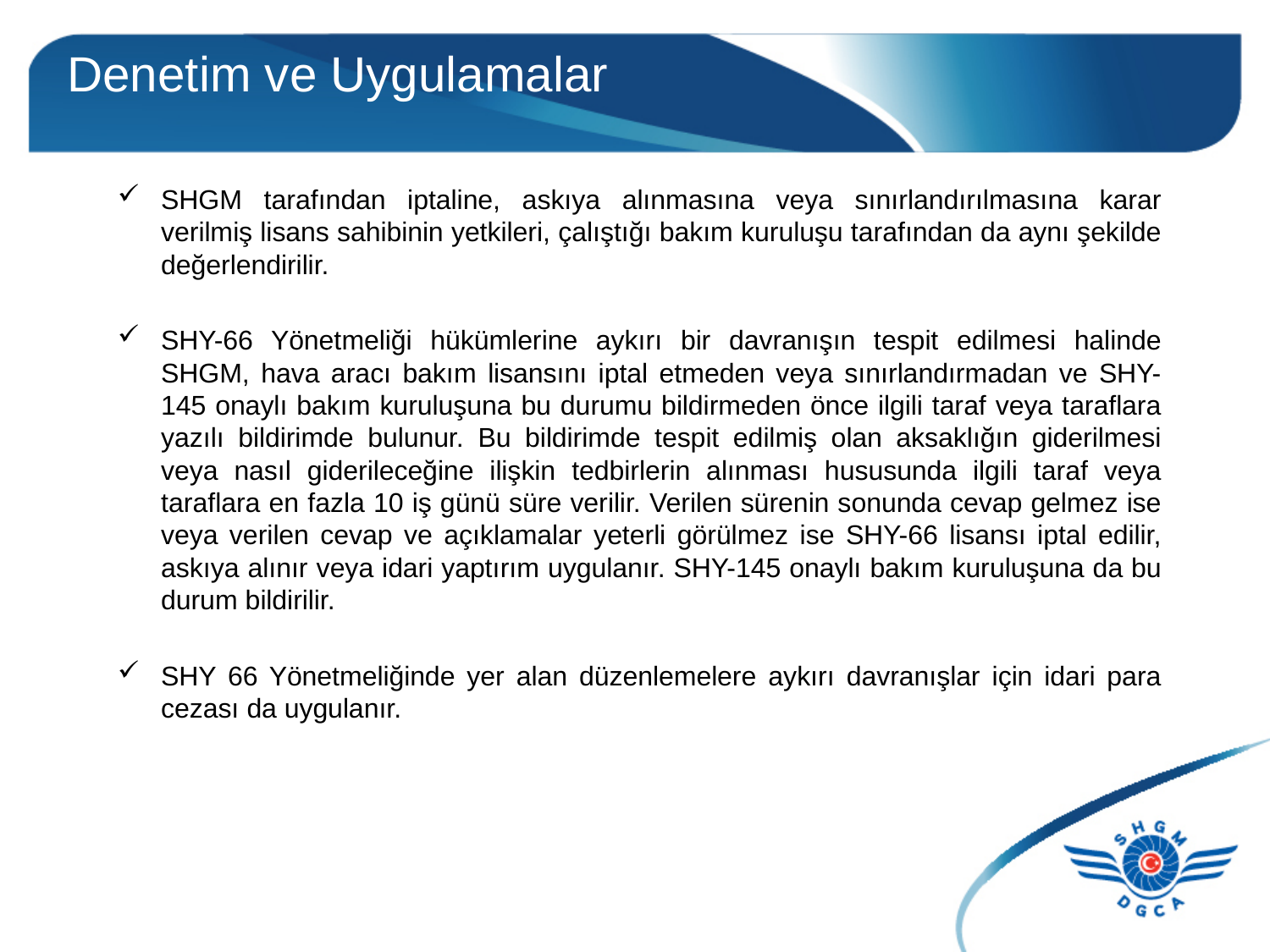

# Denetim ve Uygulamalar
SHGM tarafından iptaline, askıya alınmasına veya sınırlandırılmasına karar verilmiş lisans sahibinin yetkileri, çalıştığı bakım kuruluşu tarafından da aynı şekilde değerlendirilir.

SHY-66 Yönetmeliği hükümlerine aykırı bir davranışın tespit edilmesi halinde SHGM, hava aracı bakım lisansını iptal etmeden veya sınırlandırmadan ve SHY-145 onaylı bakım kuruluşuna bu durumu bildirmeden önce ilgili taraf veya taraflara yazılı bildirimde bulunur. Bu bildirimde tespit edilmiş olan aksaklığın giderilmesi veya nasıl giderileceğine ilişkin tedbirlerin alınması hususunda ilgili taraf veya taraflara en fazla 10 iş günü süre verilir. Verilen sürenin sonunda cevap gelmez ise veya verilen cevap ve açıklamalar yeterli görülmez ise SHY-66 lisansı iptal edilir, askıya alınır veya idari yaptırım uygulanır. SHY-145 onaylı bakım kuruluşuna da bu durum bildirilir.

SHY 66 Yönetmeliğinde yer alan düzenlemelere aykırı davranışlar için idari para cezası da uygulanır.